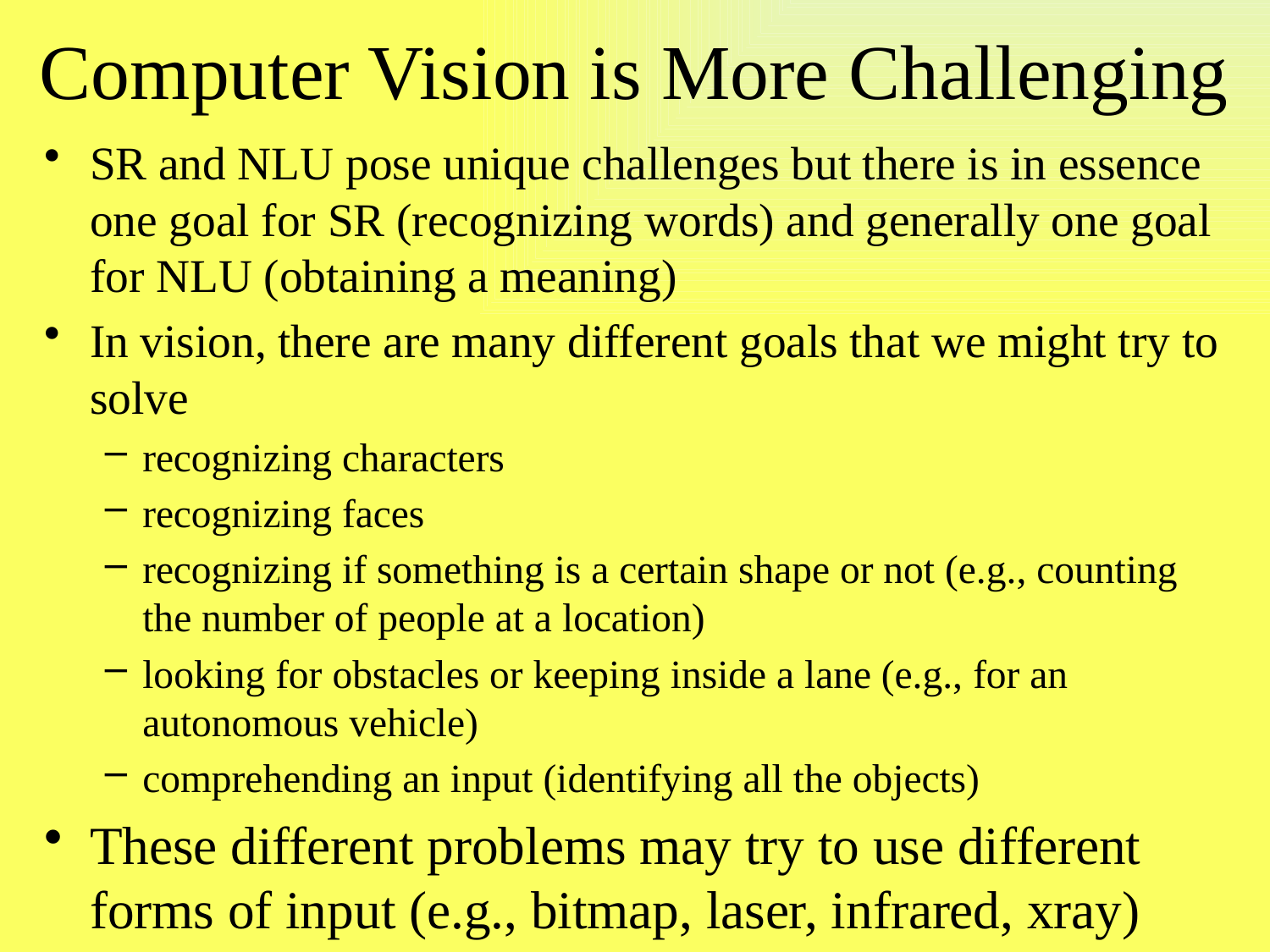

# Computer Vision is More Challenging
SR and NLU pose unique challenges but there is in essence one goal for SR (recognizing words) and generally one goal for NLU (obtaining a meaning)
In vision, there are many different goals that we might try to solve
recognizing characters
recognizing faces
recognizing if something is a certain shape or not (e.g., counting the number of people at a location)
looking for obstacles or keeping inside a lane (e.g., for an autonomous vehicle)
comprehending an input (identifying all the objects)
These different problems may try to use different forms of input (e.g., bitmap, laser, infrared, xray)